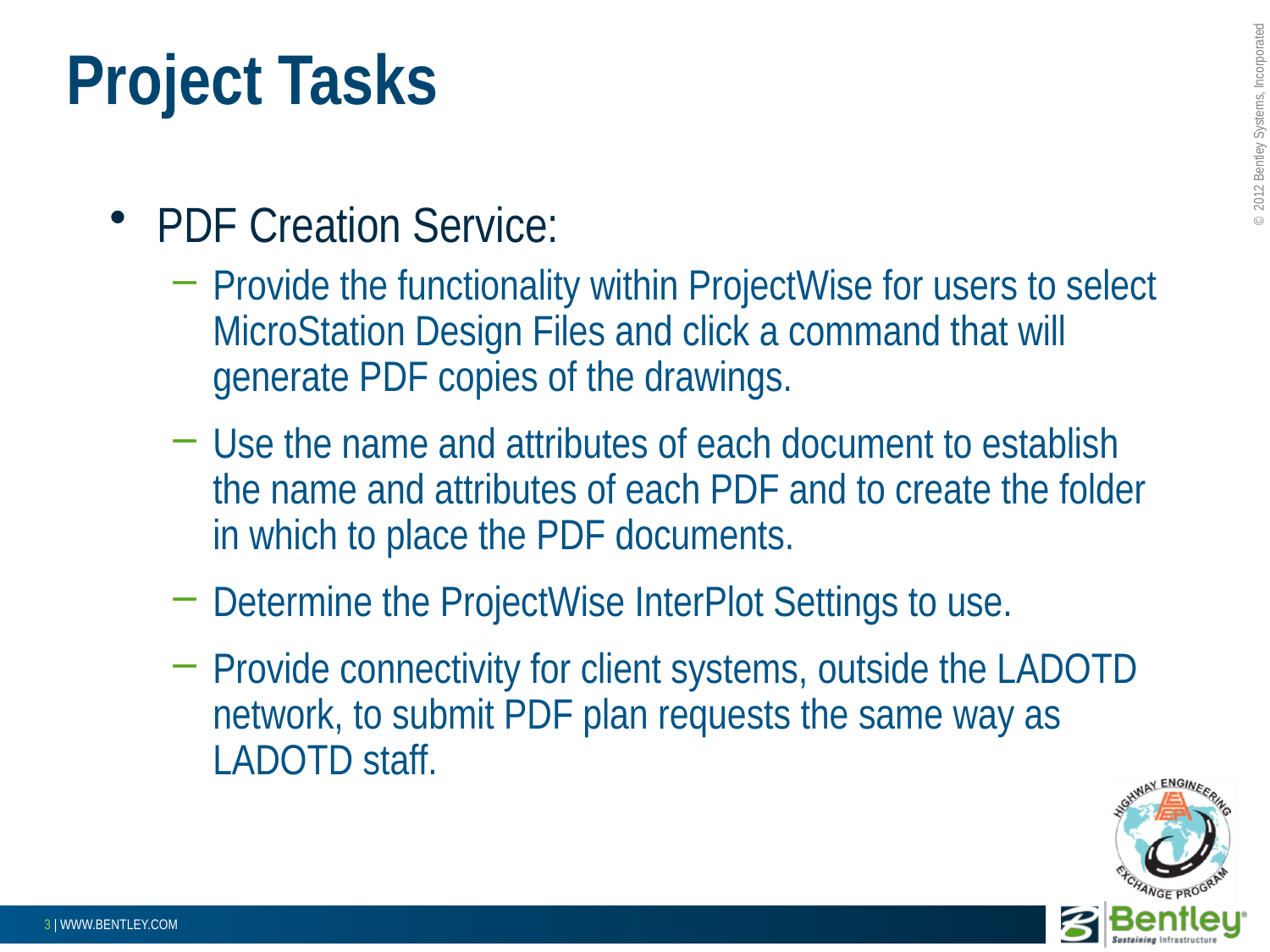

# Project Tasks
PDF Creation Service:
Provide the functionality within ProjectWise for users to select MicroStation Design Files and click a command that will generate PDF copies of the drawings.
Use the name and attributes of each document to establish the name and attributes of each PDF and to create the folder in which to place the PDF documents.
Determine the ProjectWise InterPlot Settings to use.
Provide connectivity for client systems, outside the LADOTD network, to submit PDF plan requests the same way as LADOTD staff.